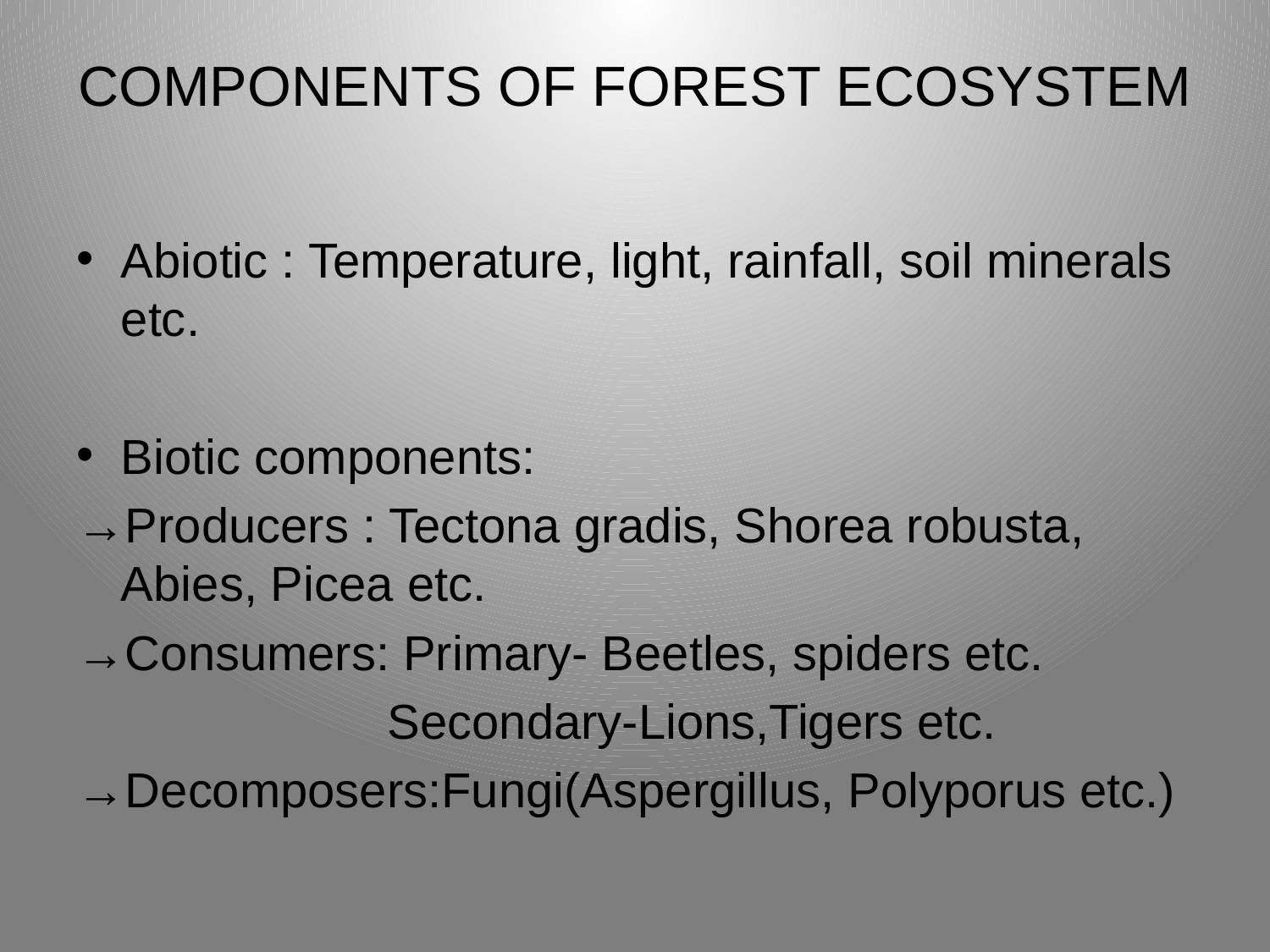

# COMPONENTS OF FOREST ECOSYSTEM
Abiotic : Temperature, light, rainfall, soil minerals etc.

Biotic components:
→Producers : Tectona gradis, Shorea robusta, Abies, Picea etc.
→Consumers: Primary- Beetles, spiders etc.
                       Secondary-Lions,Tigers etc.
→Decomposers:Fungi(Aspergillus, Polyporus etc.)